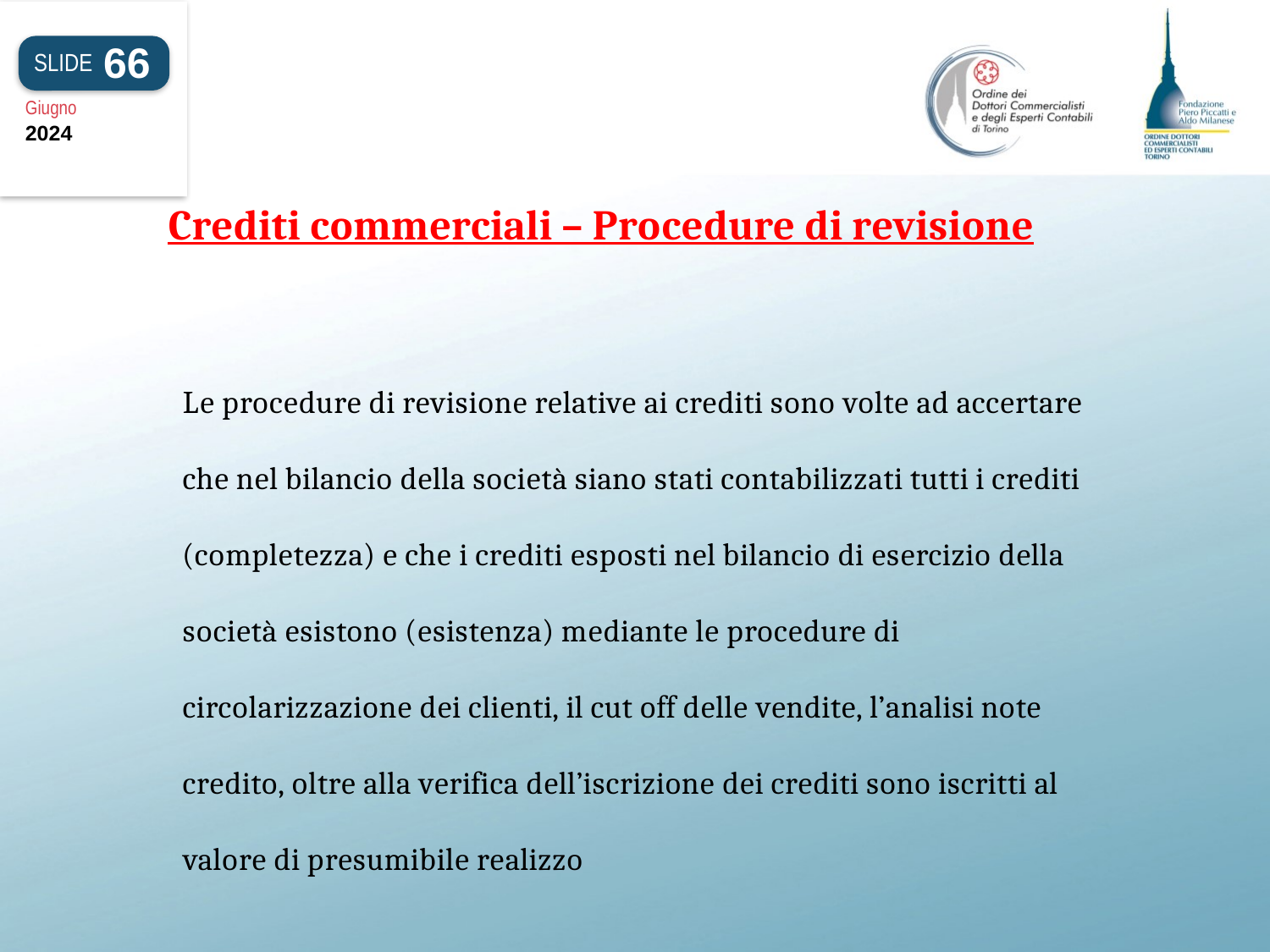

66
SLIDE

Giugno
2024
Crediti commerciali – Procedure di revisione
# Le procedure di revisione relative ai crediti sono volte ad accertare che nel bilancio della società siano stati contabilizzati tutti i crediti (completezza) e che i crediti esposti nel bilancio di esercizio della società esistono (esistenza) mediante le procedure di circolarizzazione dei clienti, il cut off delle vendite, l’analisi note credito, oltre alla verifica dell’iscrizione dei crediti sono iscritti al valore di presumibile realizzo